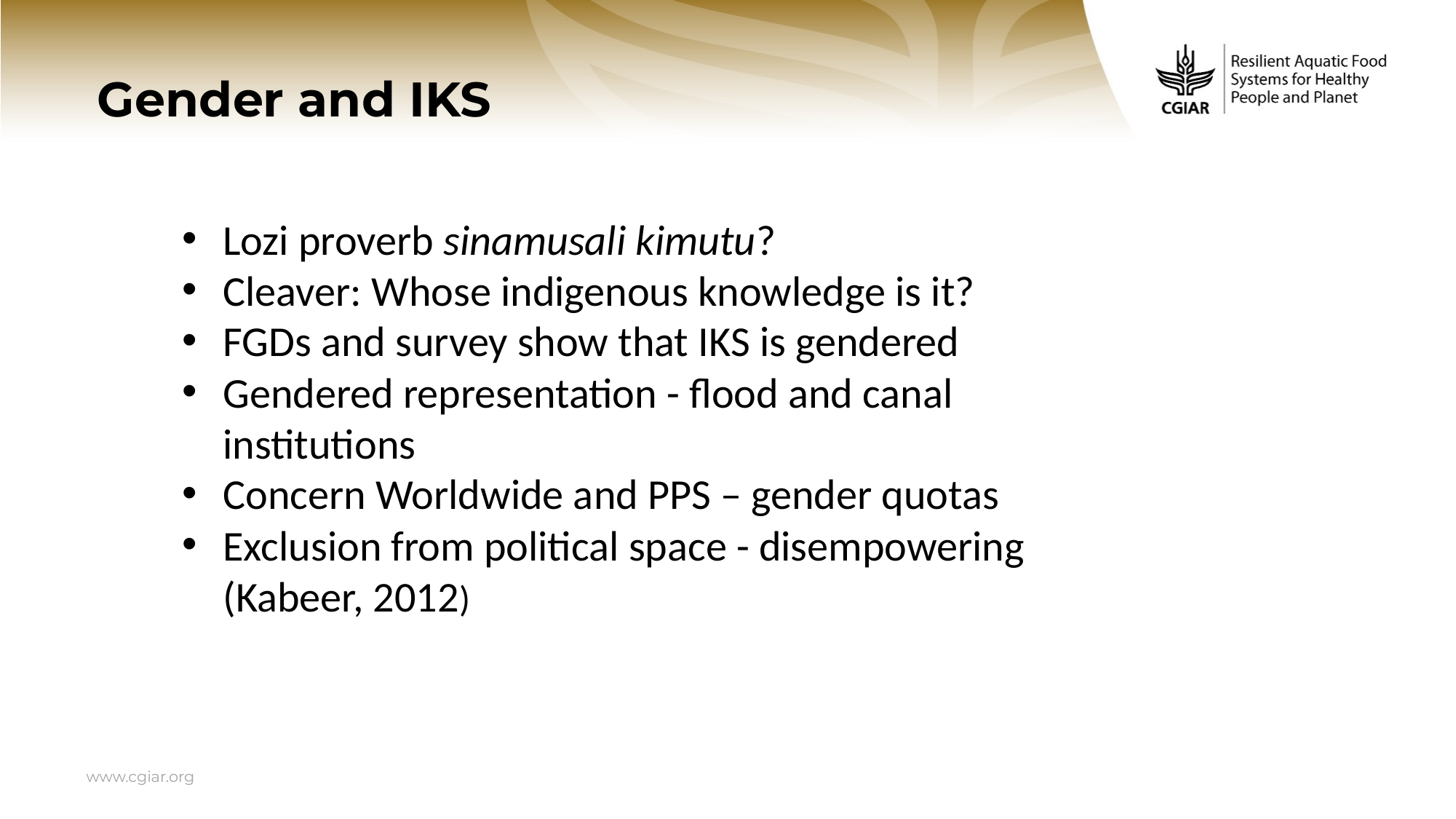

# Gender and IKS
Lozi proverb sinamusali kimutu?
Cleaver: Whose indigenous knowledge is it?
FGDs and survey show that IKS is gendered
Gendered representation - flood and canal institutions
Concern Worldwide and PPS – gender quotas
Exclusion from political space - disempowering (Kabeer, 2012)